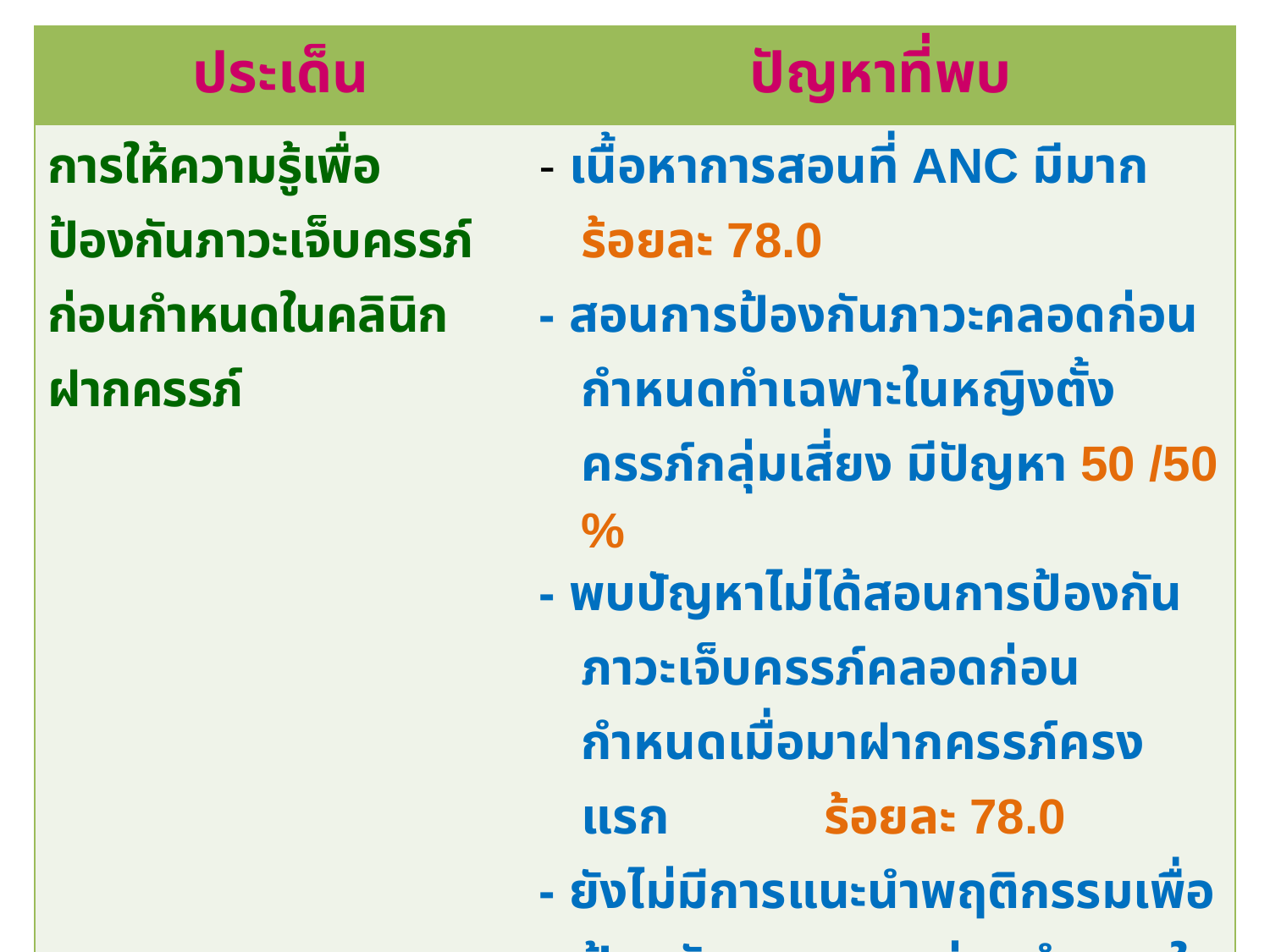

| ประเด็น | ปัญหาที่พบ |
| --- | --- |
| การให้ความรู้เพื่อป้องกันภาวะเจ็บครรภ์ก่อนกำหนดในคลินิกฝากครรภ์ | - เนื้อหาการสอนที่ ANC มีมาก ร้อยละ 78.0 - สอนการป้องกันภาวะคลอดก่อนกำหนดทำเฉพาะในหญิงตั้งครรภ์กลุ่มเสี่ยง มีปัญหา 50 /50 % - พบปัญหาไม่ได้สอนการป้องกัน ภาวะเจ็บครรภ์คลอดก่อนกำหนดเมื่อมาฝากครรภ์ครงแรก ร้อยละ 78.0 - ยังไม่มีการแนะนำพฤติกรรมเพื่อป้องกันการคลอดก่อนกำหนดในการสอนที่คลินิกฝากครรภ์ทุก visit ร้อยละ 85.4 - วิธีการสอนเรื่อง การป้องกันภาวะเจ็บครรภ์คลอดไม่เป็นไปในแนวทางเดียวกัน ร้อยละ 82.9 |